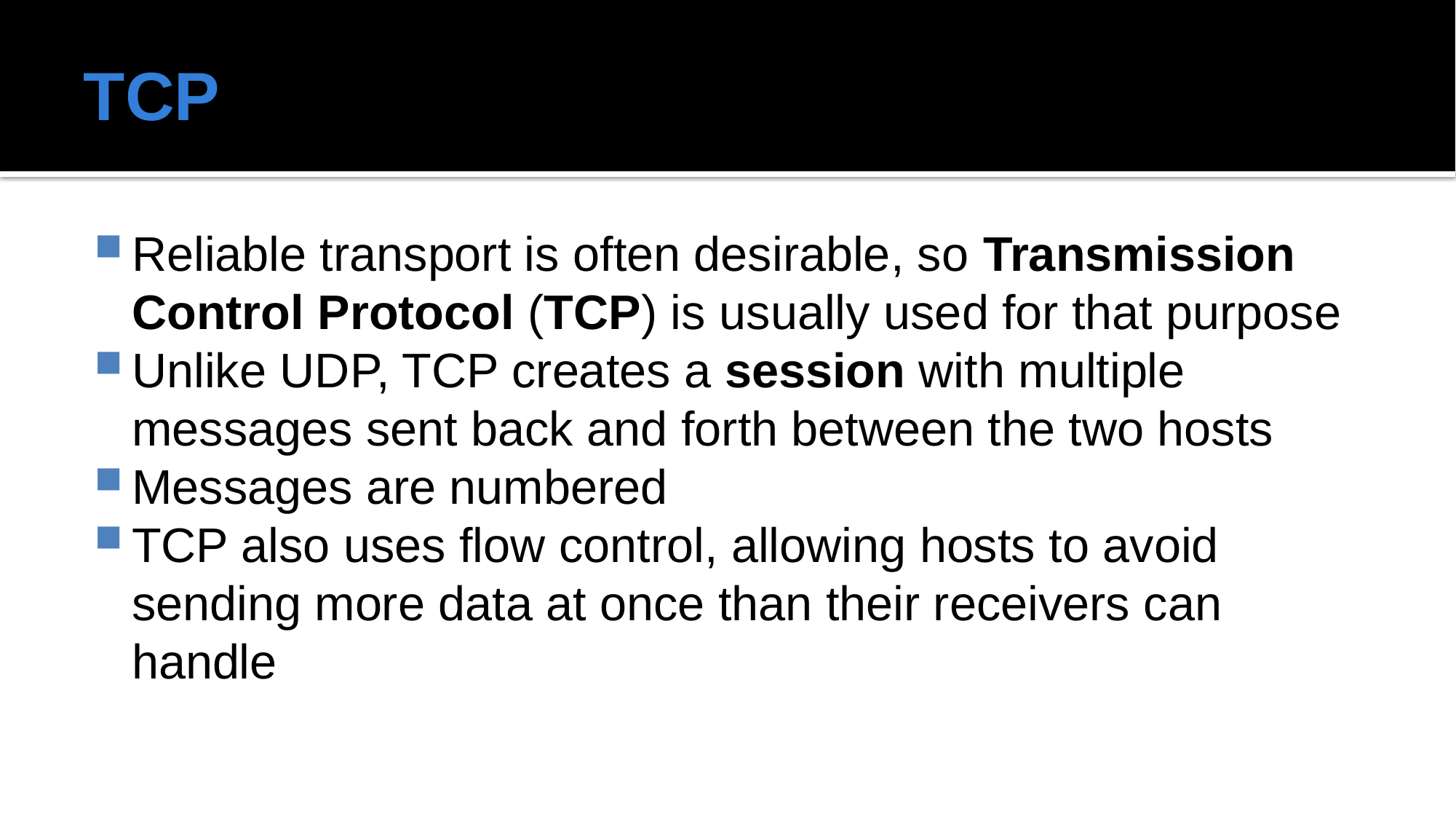

# TCP
Reliable transport is often desirable, so Transmission Control Protocol (TCP) is usually used for that purpose
Unlike UDP, TCP creates a session with multiple messages sent back and forth between the two hosts
Messages are numbered
TCP also uses flow control, allowing hosts to avoid sending more data at once than their receivers can handle